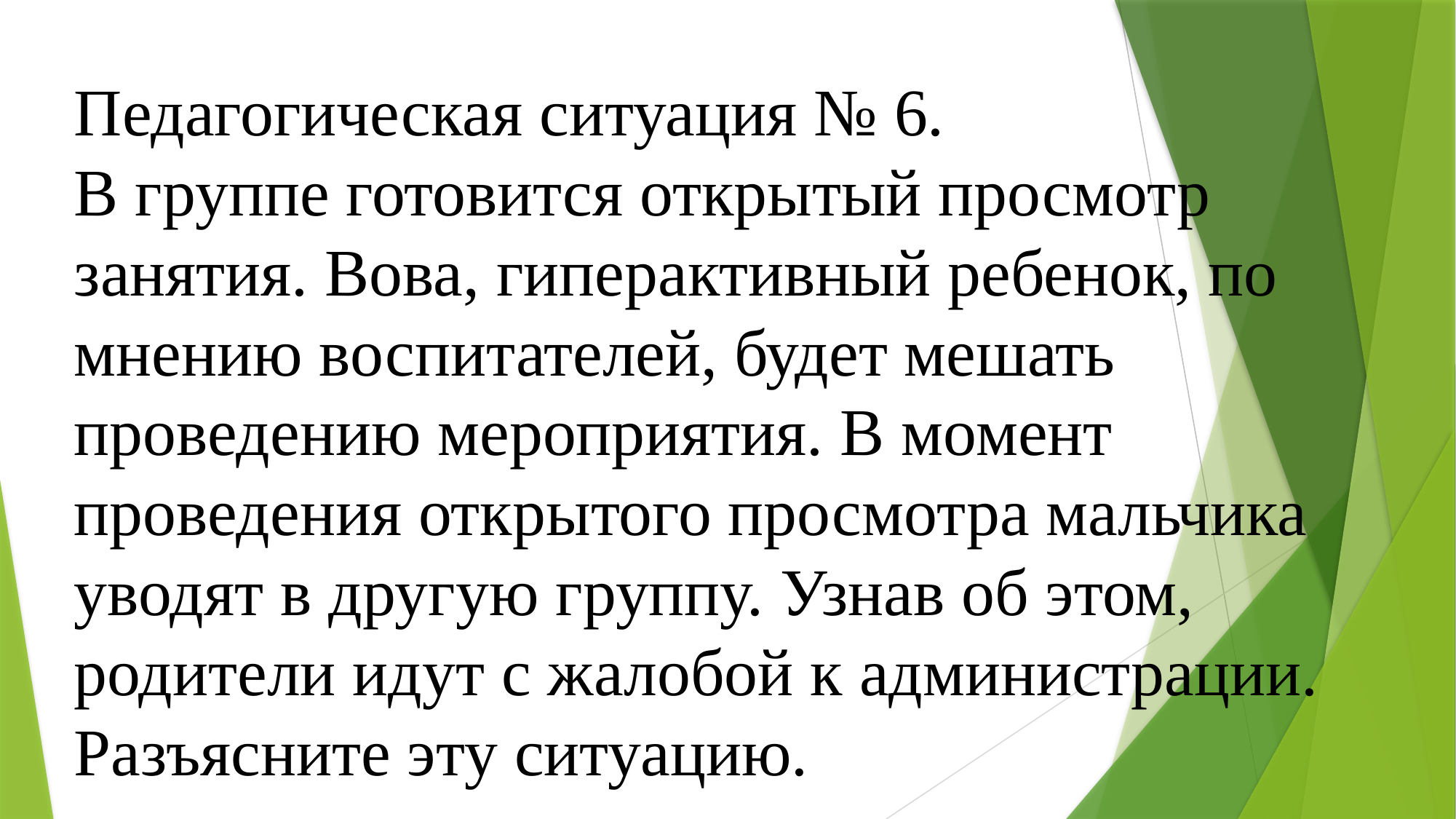

Педагогическая ситуация № 6.
В группе готовится открытый просмотр занятия. Вова, гиперактивный ребенок, по мнению воспитателей, будет мешать проведению мероприятия. В момент проведения открытого просмотра мальчика уводят в другую группу. Узнав об этом, родители идут с жалобой к администрации. Разъясните эту ситуацию.